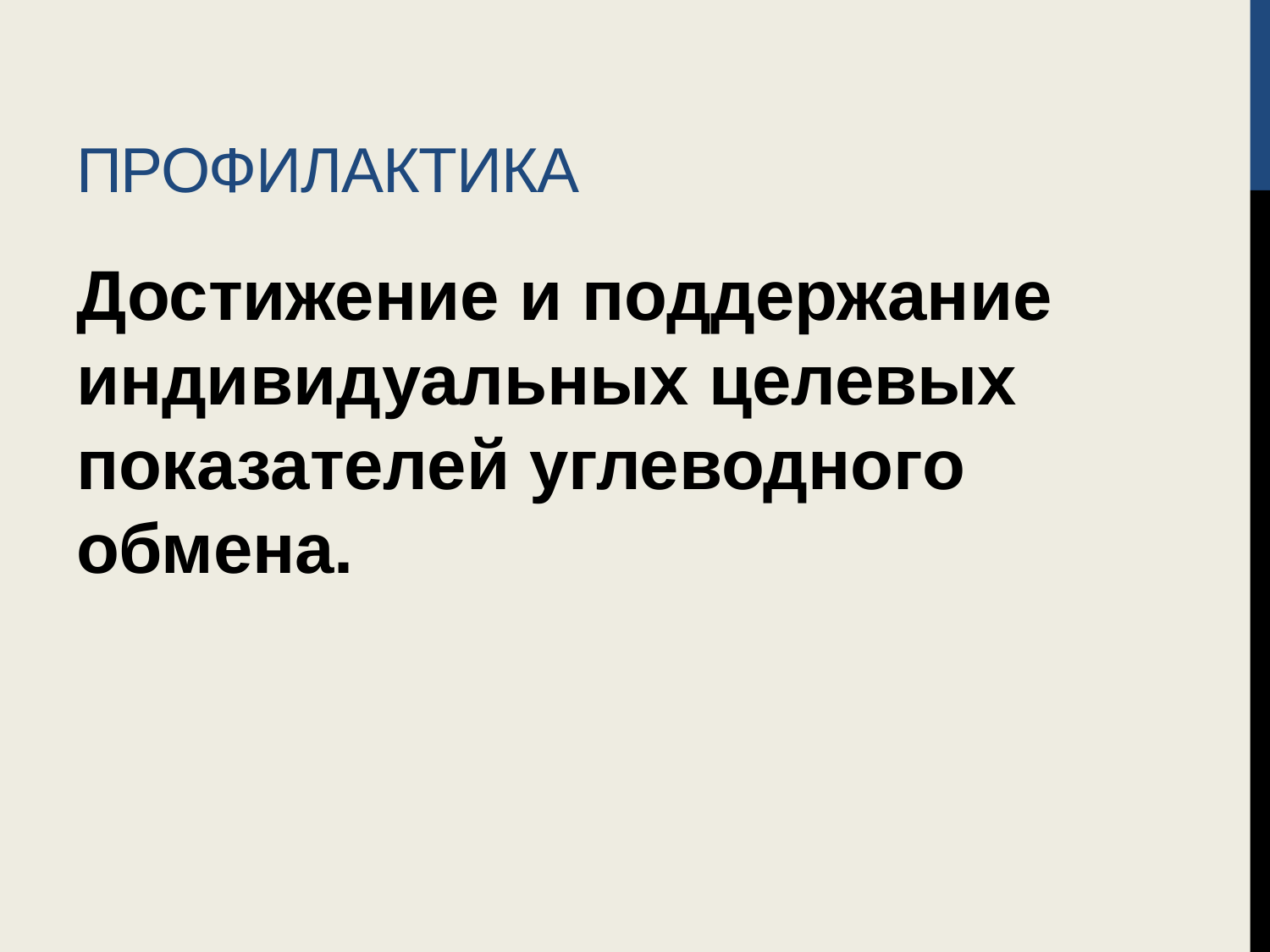

# Профилактика
Достижение и поддержание  индивидуальных целевых показателей углеводного обмена.